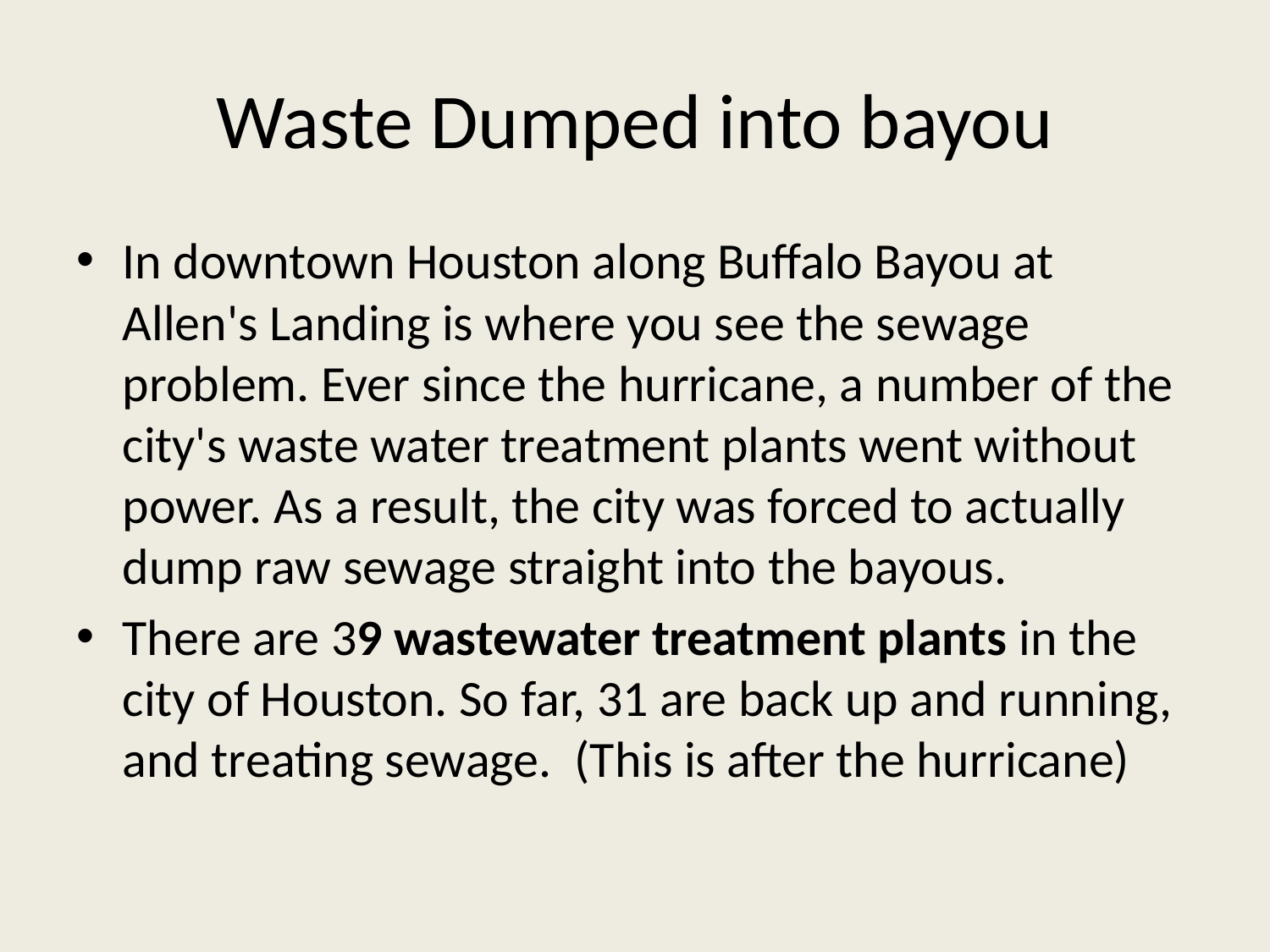

# Waste Dumped into bayou
In downtown Houston along Buffalo Bayou at Allen's Landing is where you see the sewage problem. Ever since the hurricane, a number of the city's waste water treatment plants went without power. As a result, the city was forced to actually dump raw sewage straight into the bayous.
There are 39 wastewater treatment plants in the city of Houston. So far, 31 are back up and running, and treating sewage.  (This is after the hurricane)